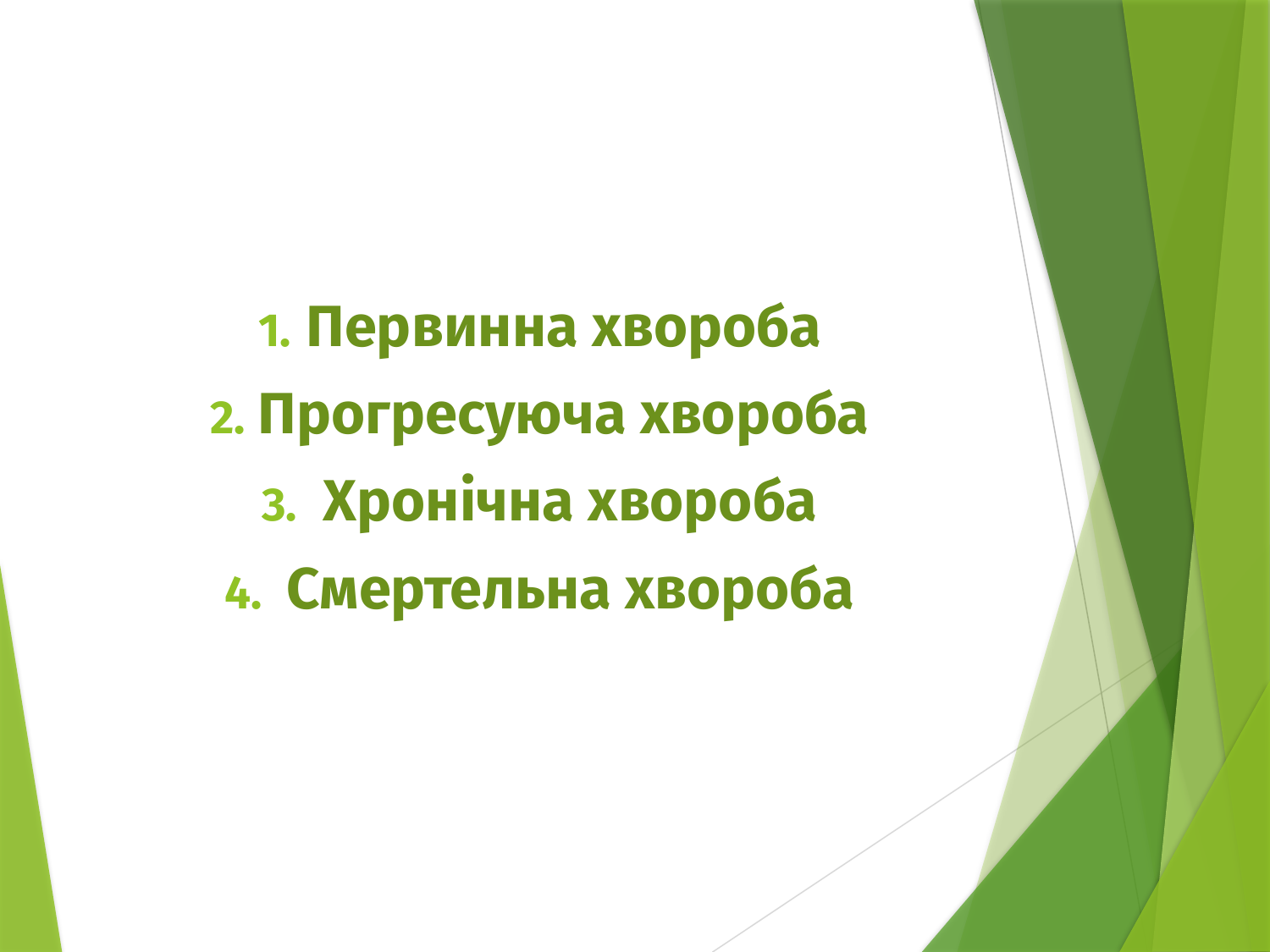

Первинна хвороба
Прогресуюча хвороба
 Хронічна хвороба
 Смертельна хвороба